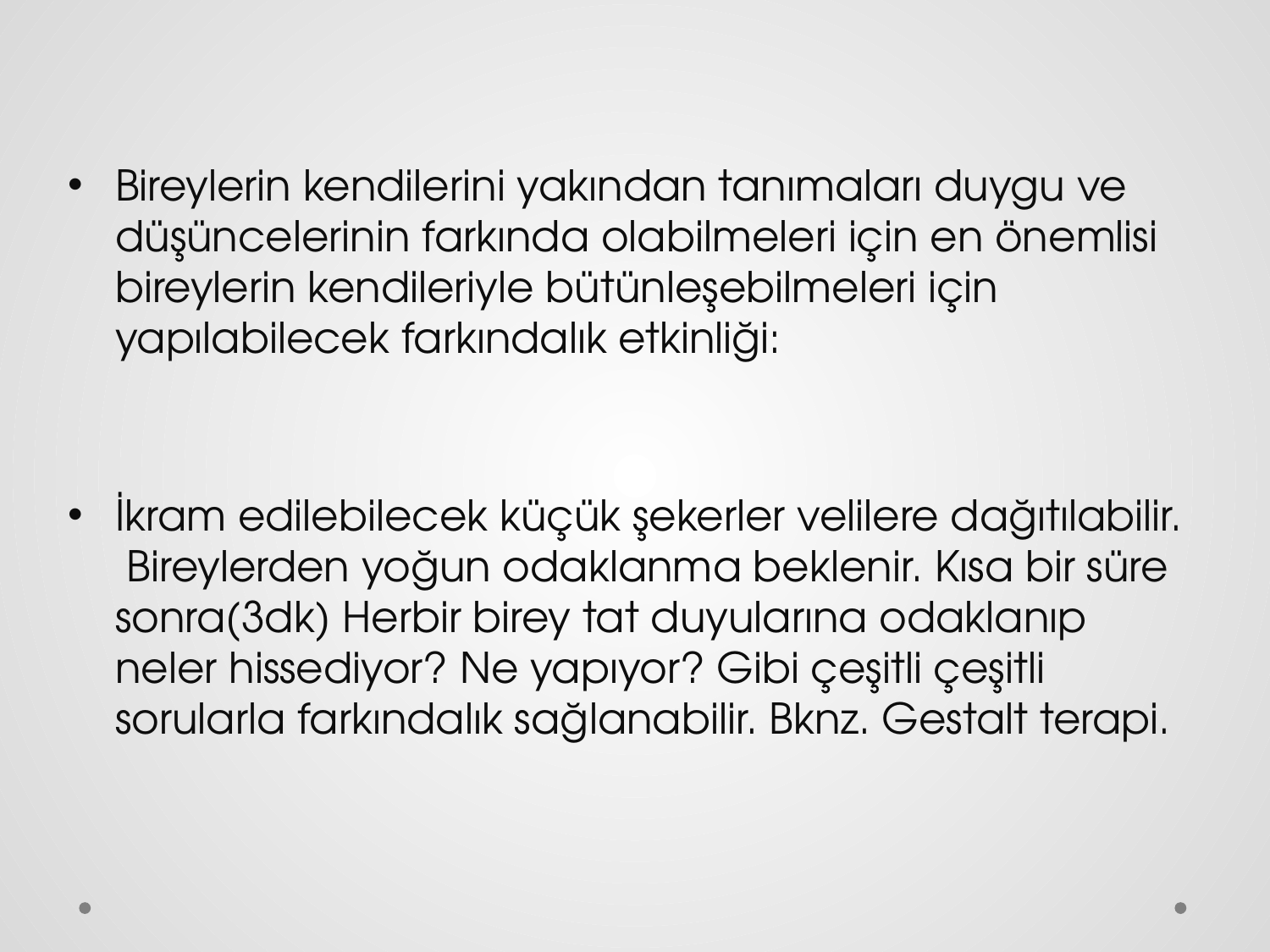

Bireylerin kendilerini yakından tanımaları duygu ve düşüncelerinin farkında olabilmeleri için en önemlisi bireylerin kendileriyle bütünleşebilmeleri için yapılabilecek farkındalık etkinliği:

İkram edilebilecek küçük şekerler velilere dağıtılabilir.  Bireylerden yoğun odaklanma beklenir. Kısa bir süre sonra(3dk) Herbir birey tat duyularına odaklanıp neler hissediyor? Ne yapıyor? Gibi çeşitli çeşitli sorularla farkındalık sağlanabilir. Bknz. Gestalt terapi.